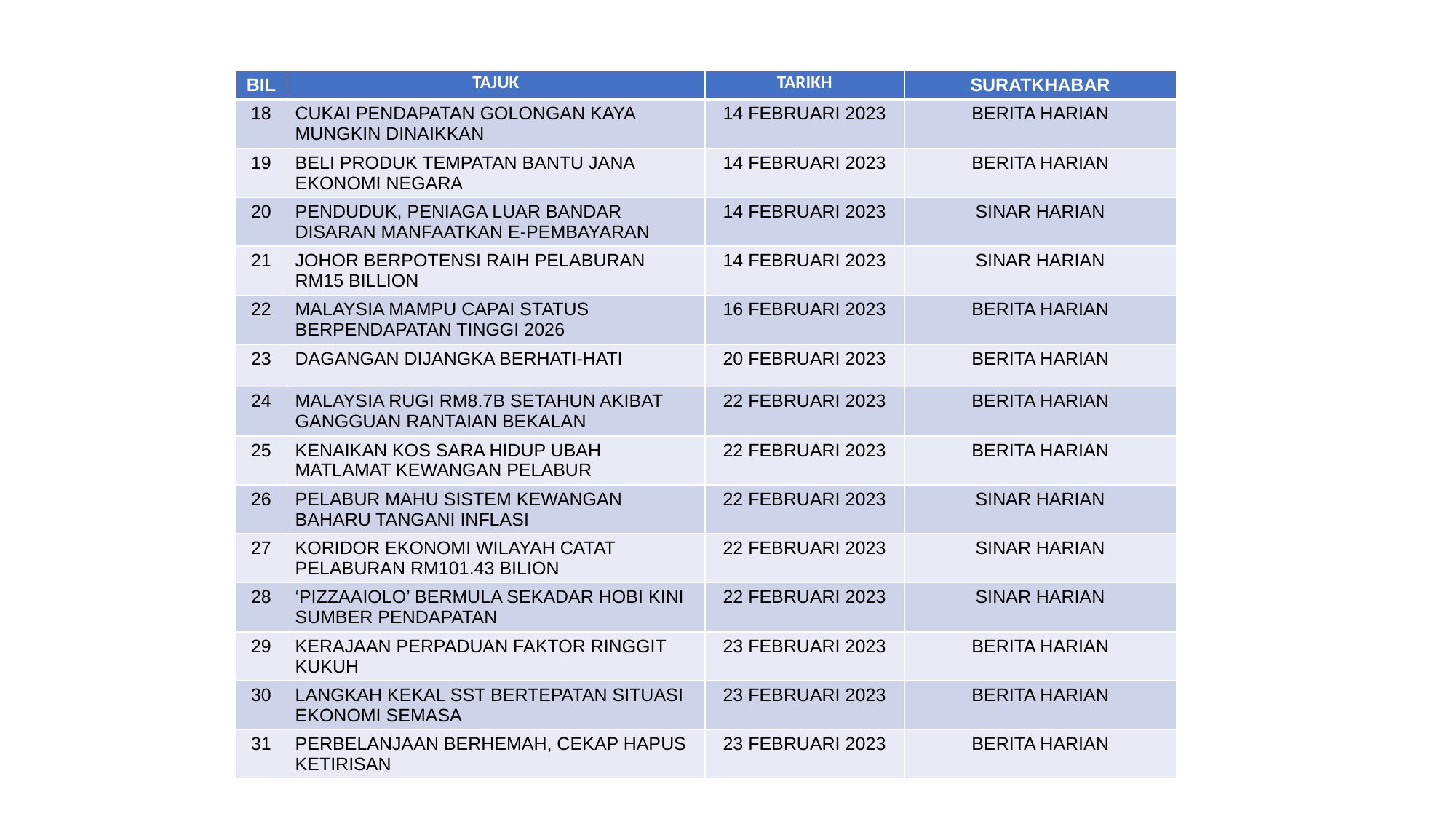

| BIL | TAJUK | TARIKH | SURATKHABAR |
| --- | --- | --- | --- |
| 18 | CUKAI PENDAPATAN GOLONGAN KAYA MUNGKIN DINAIKKAN | 14 FEBRUARI 2023 | BERITA HARIAN |
| 19 | BELI PRODUK TEMPATAN BANTU JANA EKONOMI NEGARA | 14 FEBRUARI 2023 | BERITA HARIAN |
| 20 | PENDUDUK, PENIAGA LUAR BANDAR DISARAN MANFAATKAN E-PEMBAYARAN | 14 FEBRUARI 2023 | SINAR HARIAN |
| 21 | JOHOR BERPOTENSI RAIH PELABURAN RM15 BILLION | 14 FEBRUARI 2023 | SINAR HARIAN |
| 22 | MALAYSIA MAMPU CAPAI STATUS BERPENDAPATAN TINGGI 2026 | 16 FEBRUARI 2023 | BERITA HARIAN |
| 23 | DAGANGAN DIJANGKA BERHATI-HATI | 20 FEBRUARI 2023 | BERITA HARIAN |
| 24 | MALAYSIA RUGI RM8.7B SETAHUN AKIBAT GANGGUAN RANTAIAN BEKALAN | 22 FEBRUARI 2023 | BERITA HARIAN |
| 25 | KENAIKAN KOS SARA HIDUP UBAH MATLAMAT KEWANGAN PELABUR | 22 FEBRUARI 2023 | BERITA HARIAN |
| 26 | PELABUR MAHU SISTEM KEWANGAN BAHARU TANGANI INFLASI | 22 FEBRUARI 2023 | SINAR HARIAN |
| 27 | KORIDOR EKONOMI WILAYAH CATAT PELABURAN RM101.43 BILION | 22 FEBRUARI 2023 | SINAR HARIAN |
| 28 | ‘PIZZAAIOLO’ BERMULA SEKADAR HOBI KINI SUMBER PENDAPATAN | 22 FEBRUARI 2023 | SINAR HARIAN |
| 29 | KERAJAAN PERPADUAN FAKTOR RINGGIT KUKUH | 23 FEBRUARI 2023 | BERITA HARIAN |
| 30 | LANGKAH KEKAL SST BERTEPATAN SITUASI EKONOMI SEMASA | 23 FEBRUARI 2023 | BERITA HARIAN |
| 31 | PERBELANJAAN BERHEMAH, CEKAP HAPUS KETIRISAN | 23 FEBRUARI 2023 | BERITA HARIAN |